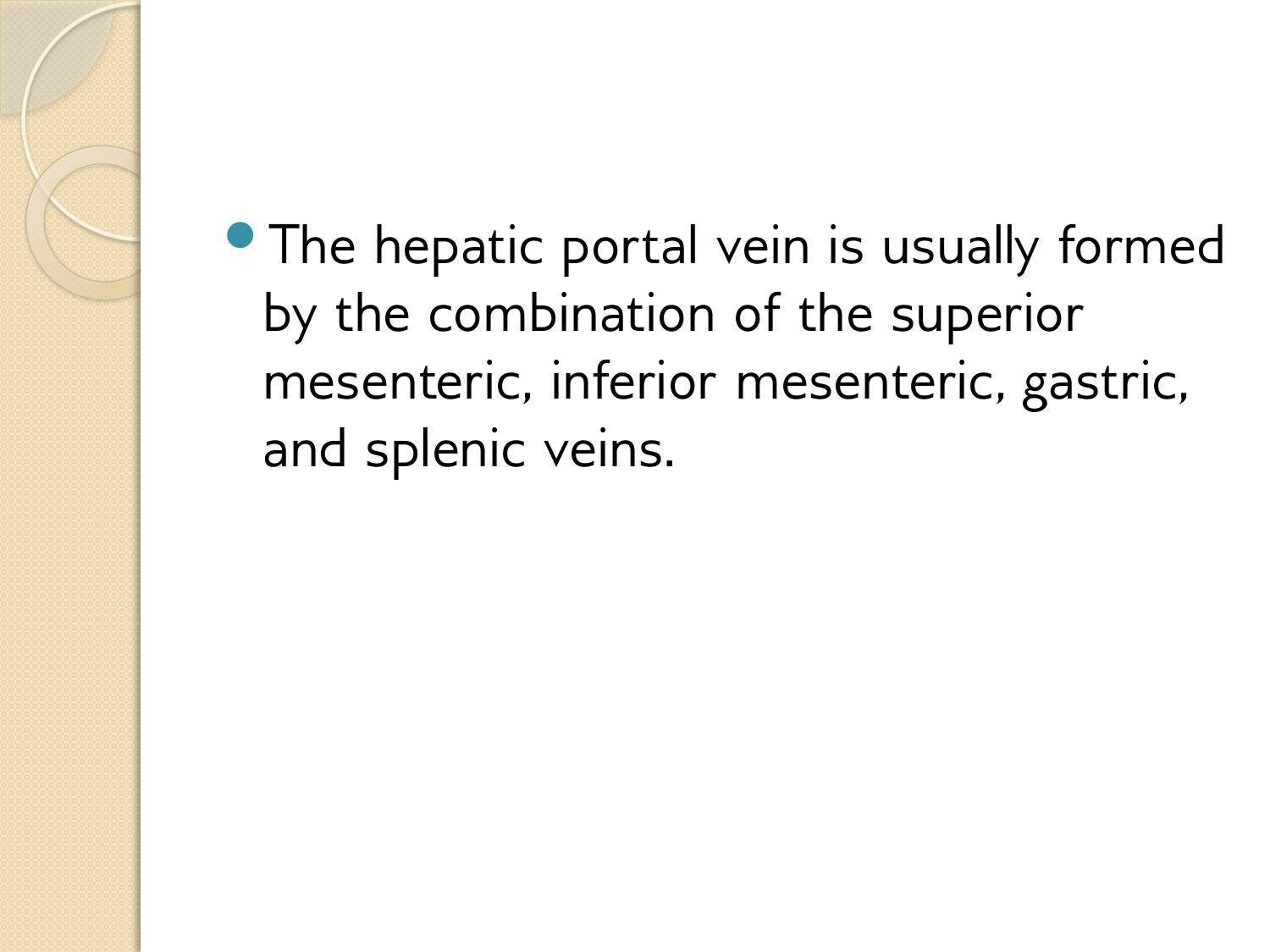

#
The hepatic portal vein is usually formed by the combination of the superior mesenteric, inferior mesenteric, gastric, and splenic veins.